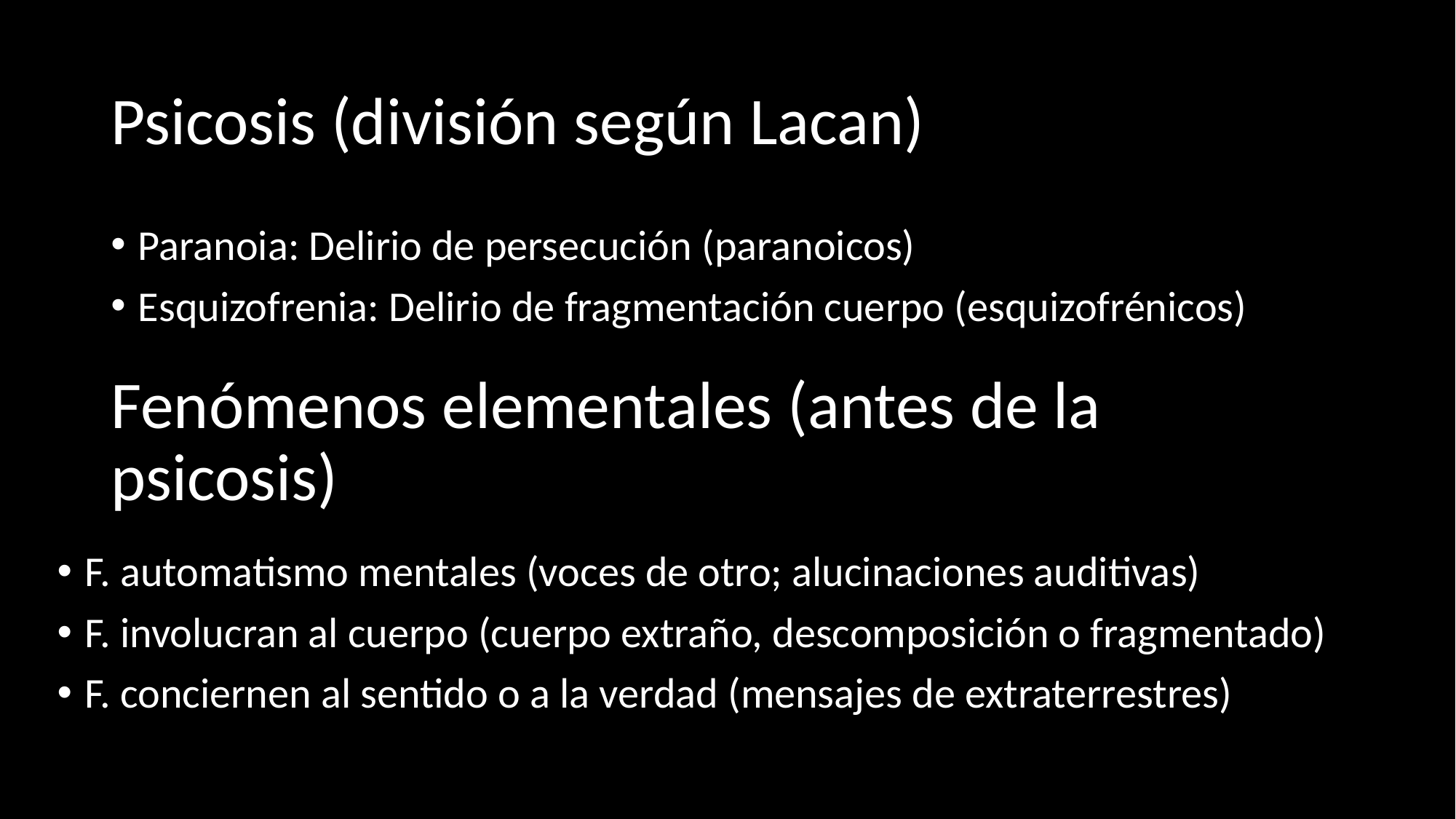

# Psicosis (división según Lacan)
Paranoia: Delirio de persecución (paranoicos)
Esquizofrenia: Delirio de fragmentación cuerpo (esquizofrénicos)

Fenómenos elementales (antes de la psicosis)
F. automatismo mentales (voces de otro; alucinaciones auditivas)
F. involucran al cuerpo (cuerpo extraño, descomposición o fragmentado)
F. conciernen al sentido o a la verdad (mensajes de extraterrestres)